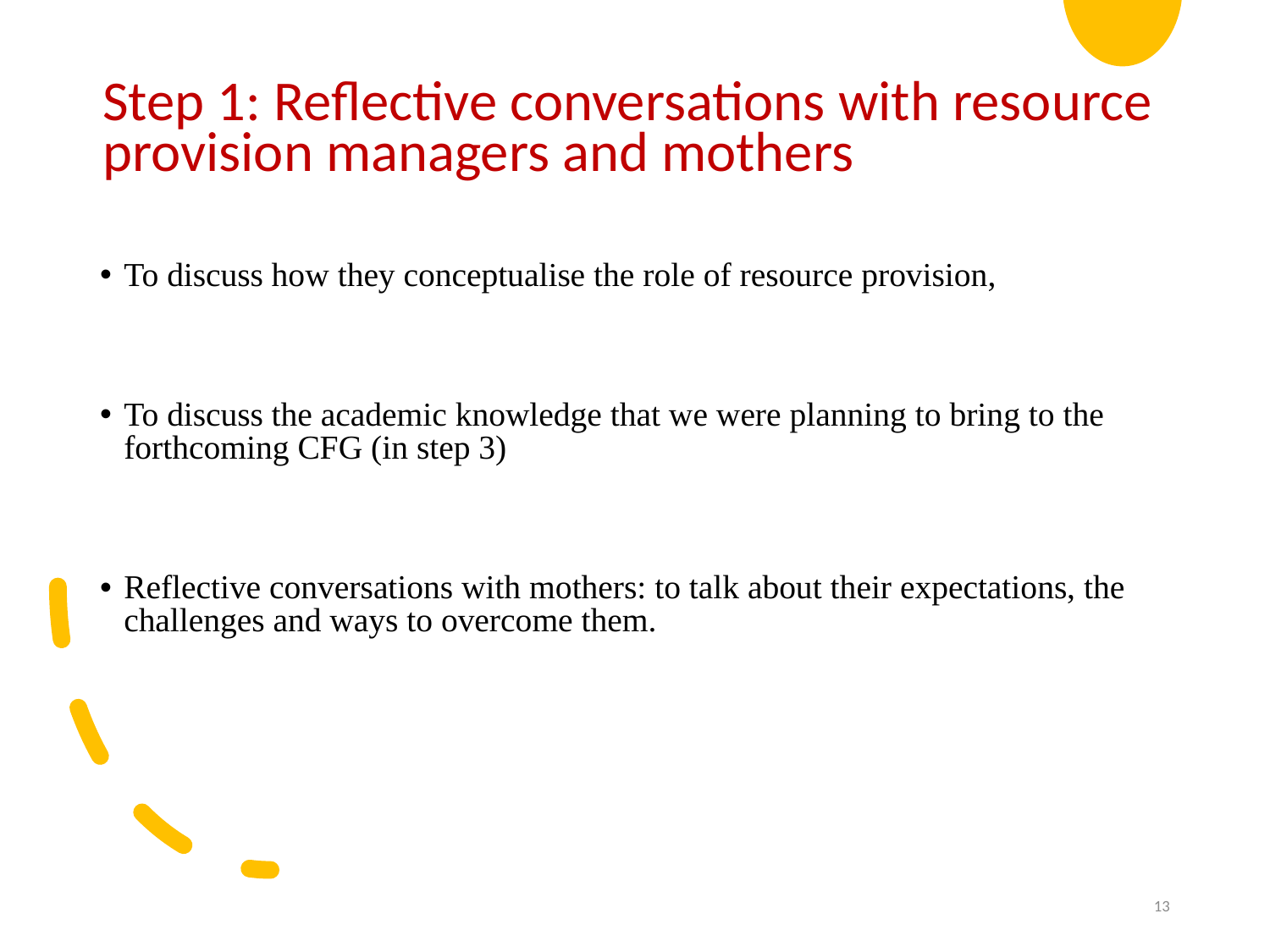

# Step 1: Reflective conversations with resource provision managers and mothers
To discuss how they conceptualise the role of resource provision,

To discuss the academic knowledge that we were planning to bring to the forthcoming CFG (in step 3)

Reflective conversations with mothers: to talk about their expectations, the challenges and ways to overcome them.

13